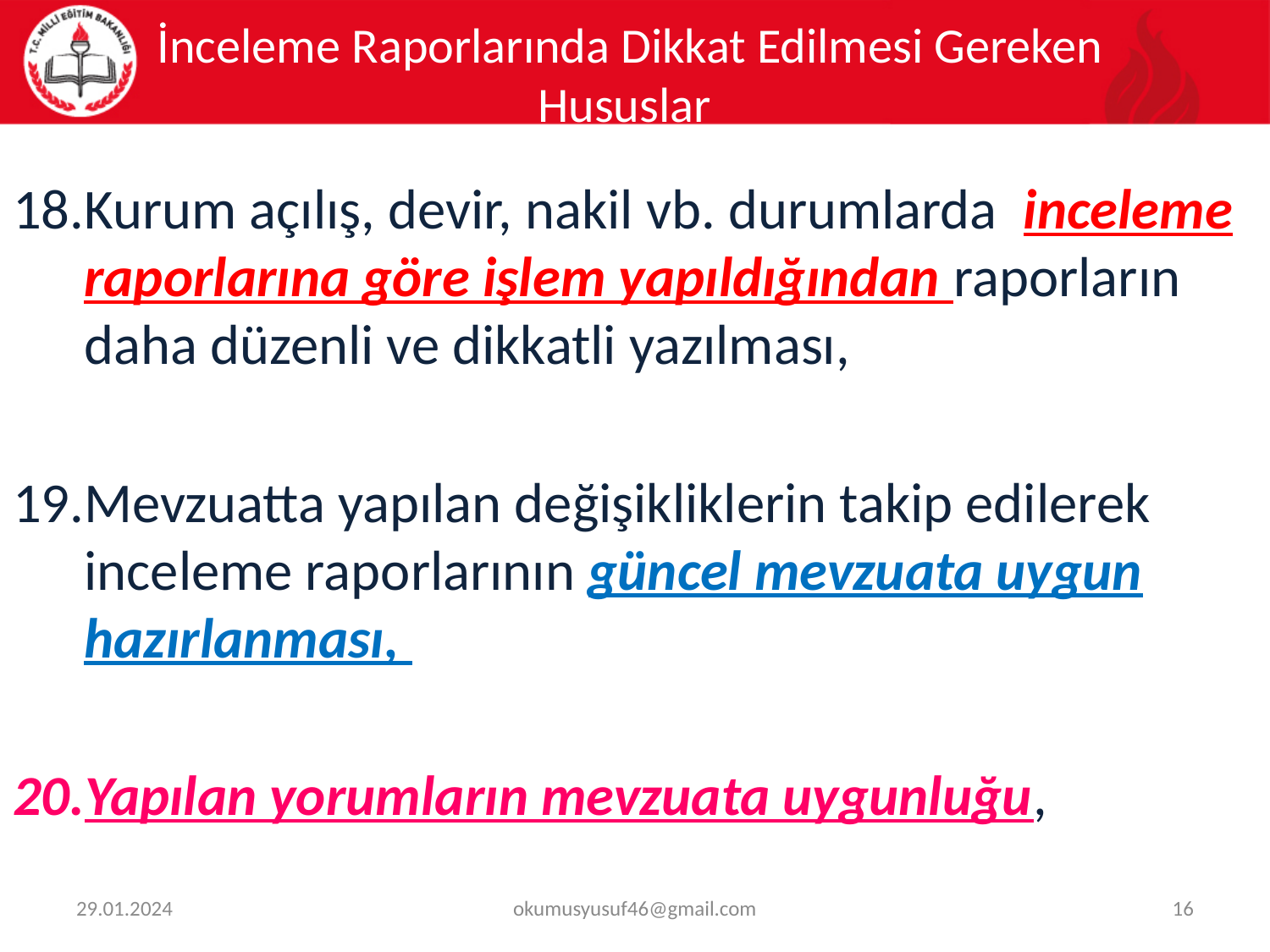

İnceleme Raporlarında Dikkat Edilmesi Gereken Hususlar
Kurum açılış, devir, nakil vb. durumlarda  inceleme raporlarına göre işlem yapıldığından raporların daha düzenli ve dikkatli yazılması,

Mevzuatta yapılan değişikliklerin takip edilerek inceleme raporlarının güncel mevzuata uygun hazırlanması,

Yapılan yorumların mevzuata uygunluğu,

29.01.2024
okumusyusuf46@gmail.com
16